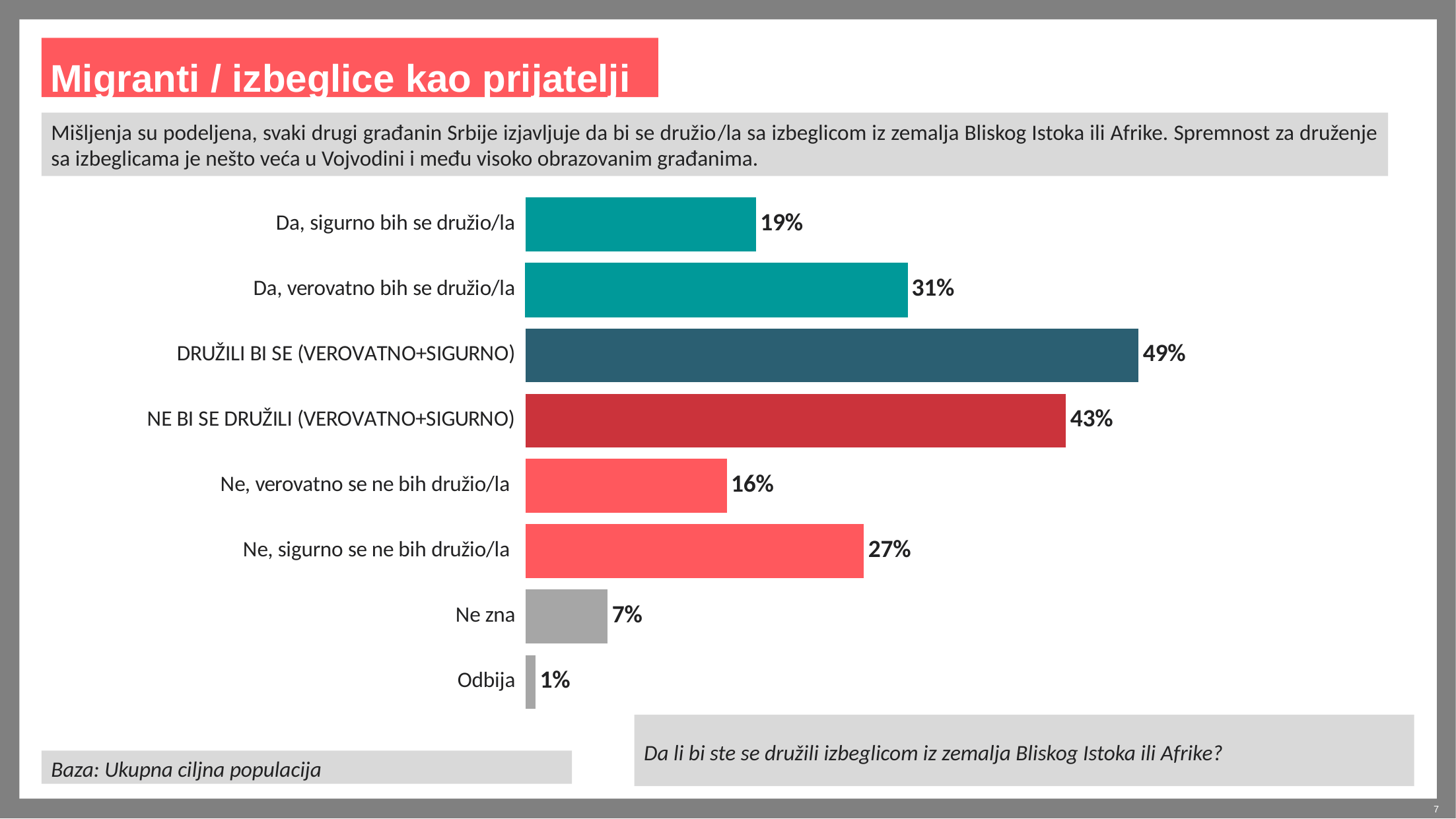

# Migranti / izbeglice kao prijatelji
Mišljenja su podeljena, svaki drugi građanin Srbije izjavljuje da bi se družio/la sa izbeglicom iz zemalja Bliskog Istoka ili Afrike. Spremnost za druženje sa izbeglicama je nešto veća u Vojvodini i među visoko obrazovanim građanima.

### Chart

| Category | Column1 |
|---|---|
| Da, sigurno bih se družio/la | 18.506935175288245 |
| Da, verovatno bih se družio/la | 30.638232290123263 |
| DRUŽILI BI SE (VEROVATNO+SIGURNO) | 49.145167465411504 |
| NE BI SE DRUŽILI (VEROVATNO+SIGURNO) | 43.333981194819444 |
|  Ne, verovatno se ne bih družio/la  | 16.175947645891135 |
| Ne, sigurno se ne bih družio/la  | 27.158033548928305 |
| Ne zna | 6.6473545466665565 |
| Odbija | 0.8734967931024942 |
Da li bi ste se družili izbeglicom iz zemalja Bliskog Istoka ili Afrike?
Baza: Ukupna ciljna populacija